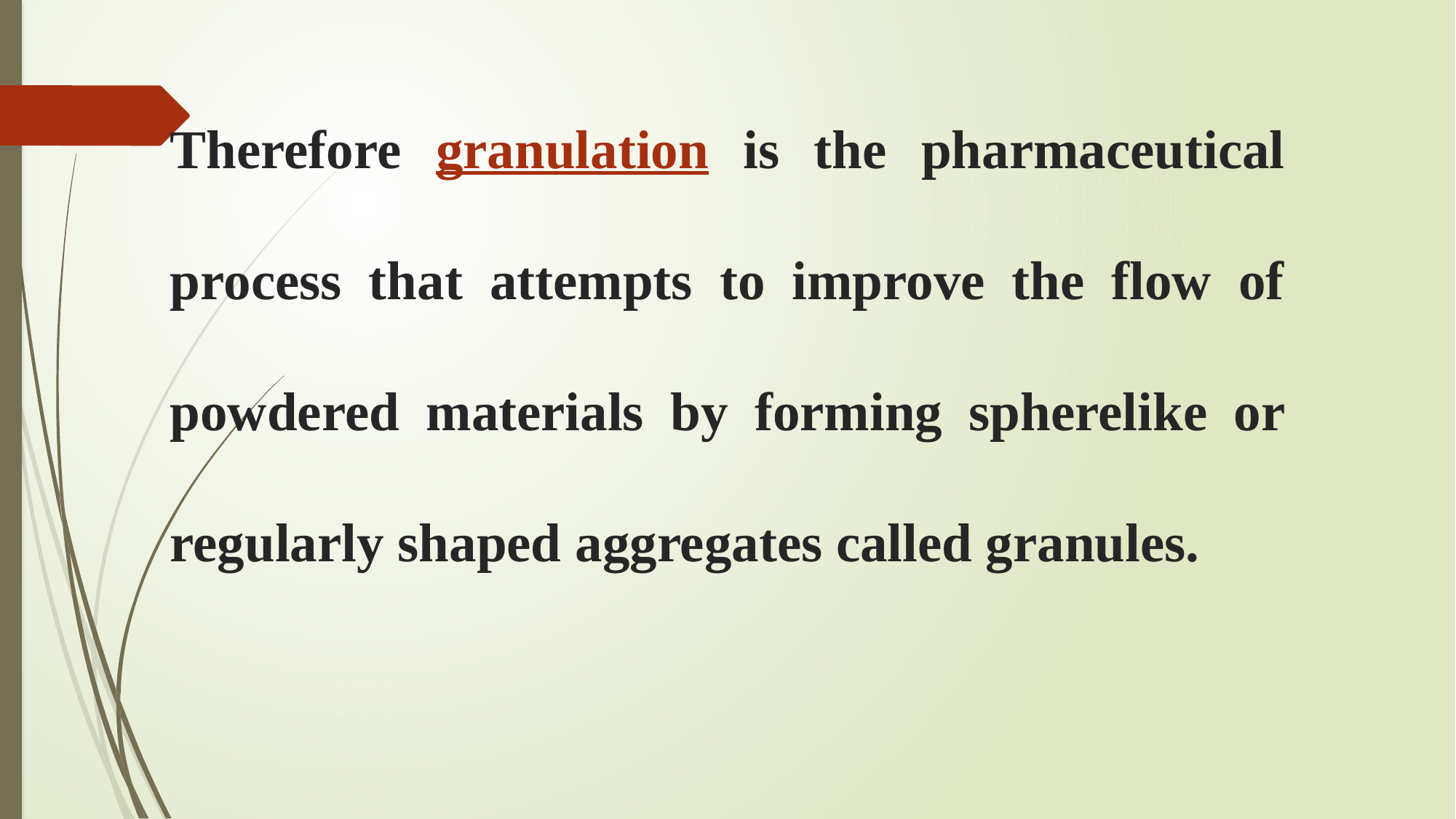

# Therefore granulation is the pharmaceutical process that attempts to improve the flow of powdered materials by forming spherelike or regularly shaped aggregates called granules.